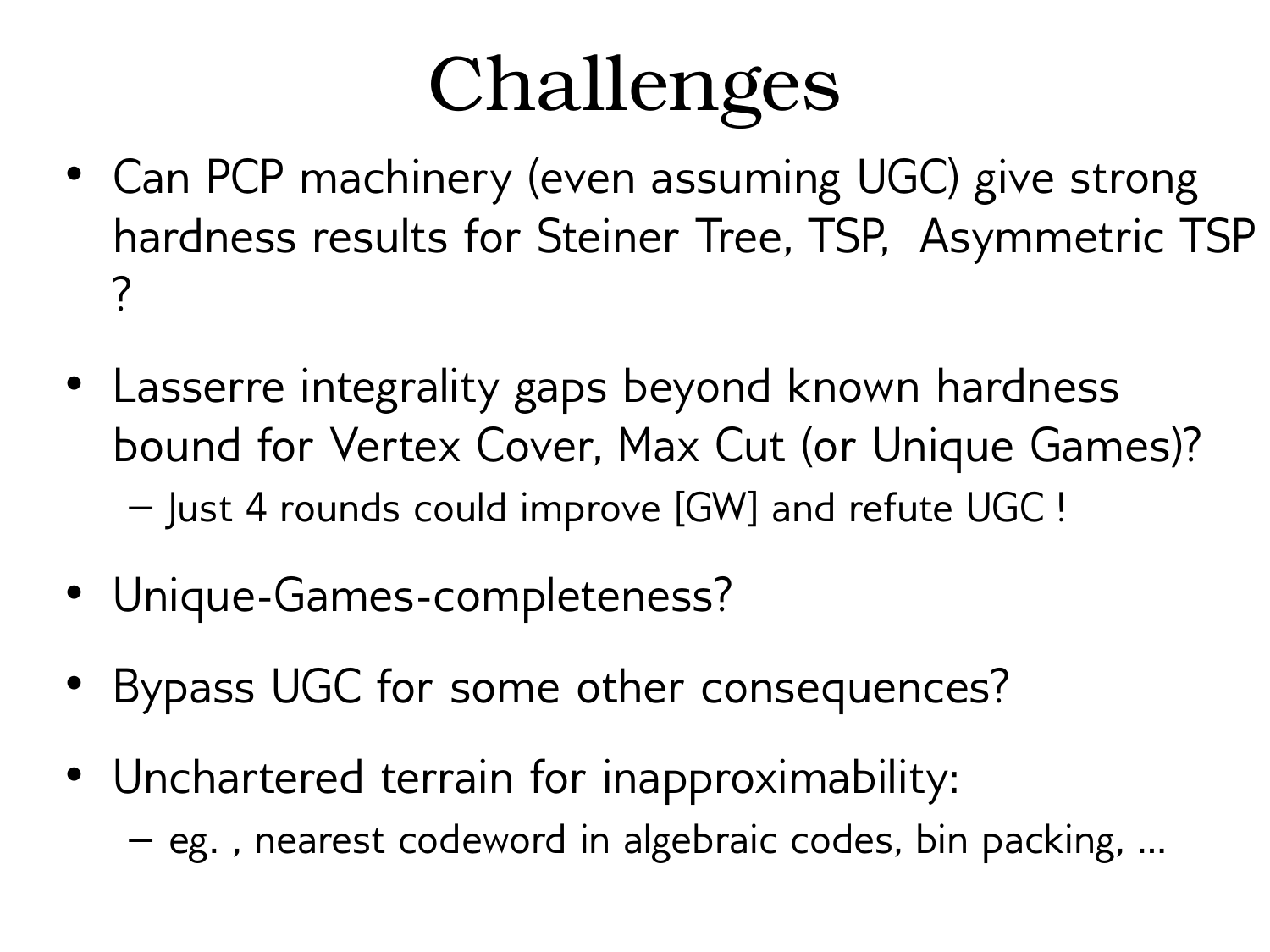

# Challenges
Can PCP machinery (even assuming UGC) give strong hardness results for Steiner Tree, TSP,  Asymmetric TSP ?
Lasserre integrality gaps beyond known hardness bound for Vertex Cover, Max Cut (or Unique Games)?
Just 4 rounds could improve [GW] and refute UGC !
Unique-Games-completeness?
Bypass UGC for some other consequences?
Unchartered terrain for inapproximability:
eg. , nearest codeword in algebraic codes, bin packing, …